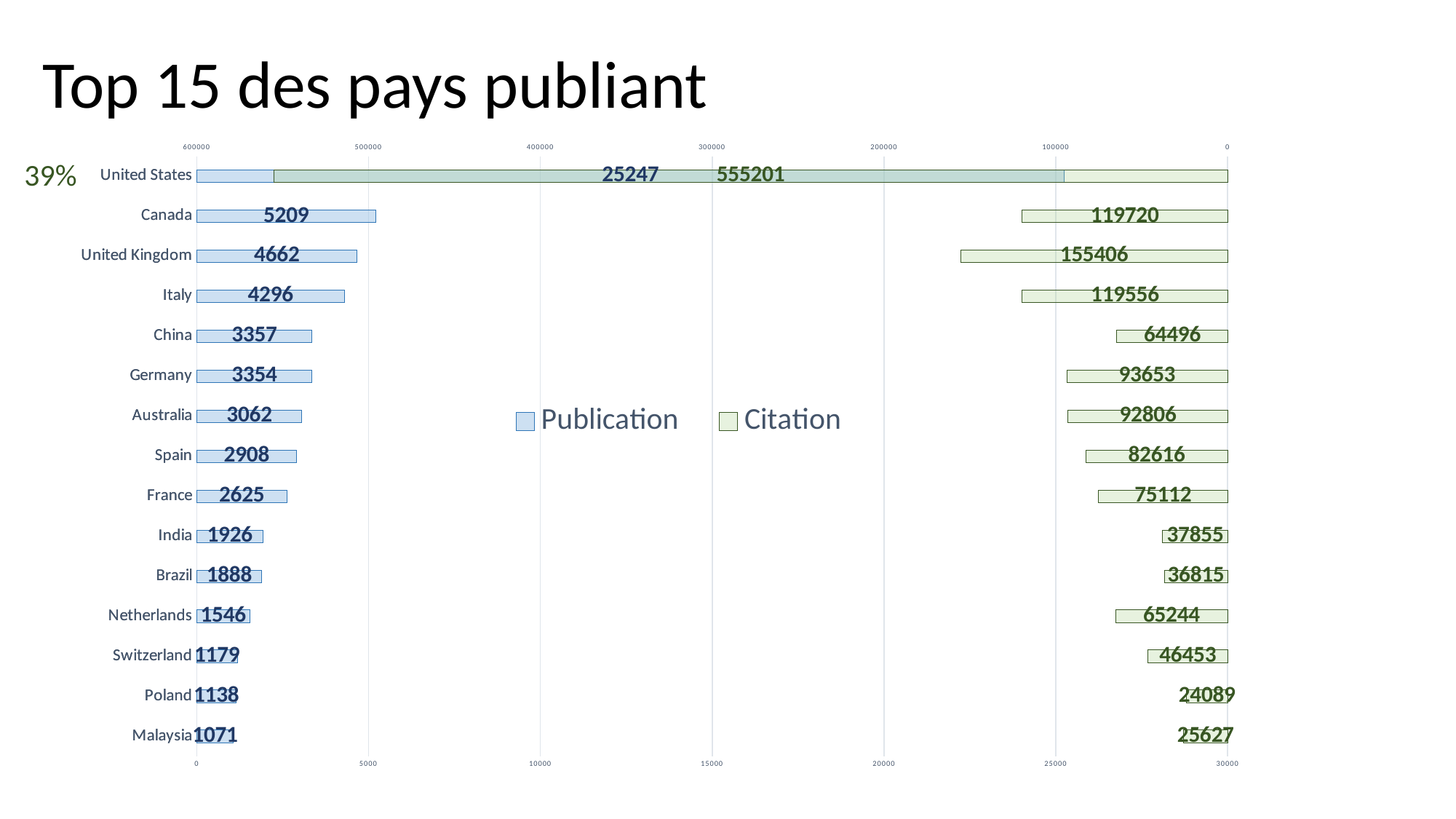

# Top 15 des pays publiant

### Chart

| Category | Publication | Citation |
|---|---|---|
| United States | 25247.0 | 555201.0 |
| Canada | 5209.0 | 119720.0 |
| United Kingdom | 4662.0 | 155406.0 |
| Italy | 4296.0 | 119556.0 |
| China | 3357.0 | 64496.0 |
| Germany | 3354.0 | 93653.0 |
| Australia | 3062.0 | 92806.0 |
| Spain | 2908.0 | 82616.0 |
| France | 2625.0 | 75112.0 |
| India | 1926.0 | 37855.0 |
| Brazil | 1888.0 | 36815.0 |
| Netherlands | 1546.0 | 65244.0 |
| Switzerland | 1179.0 | 46453.0 |
| Poland | 1138.0 | 24089.0 |
| Malaysia | 1071.0 | 25627.0 |
39%